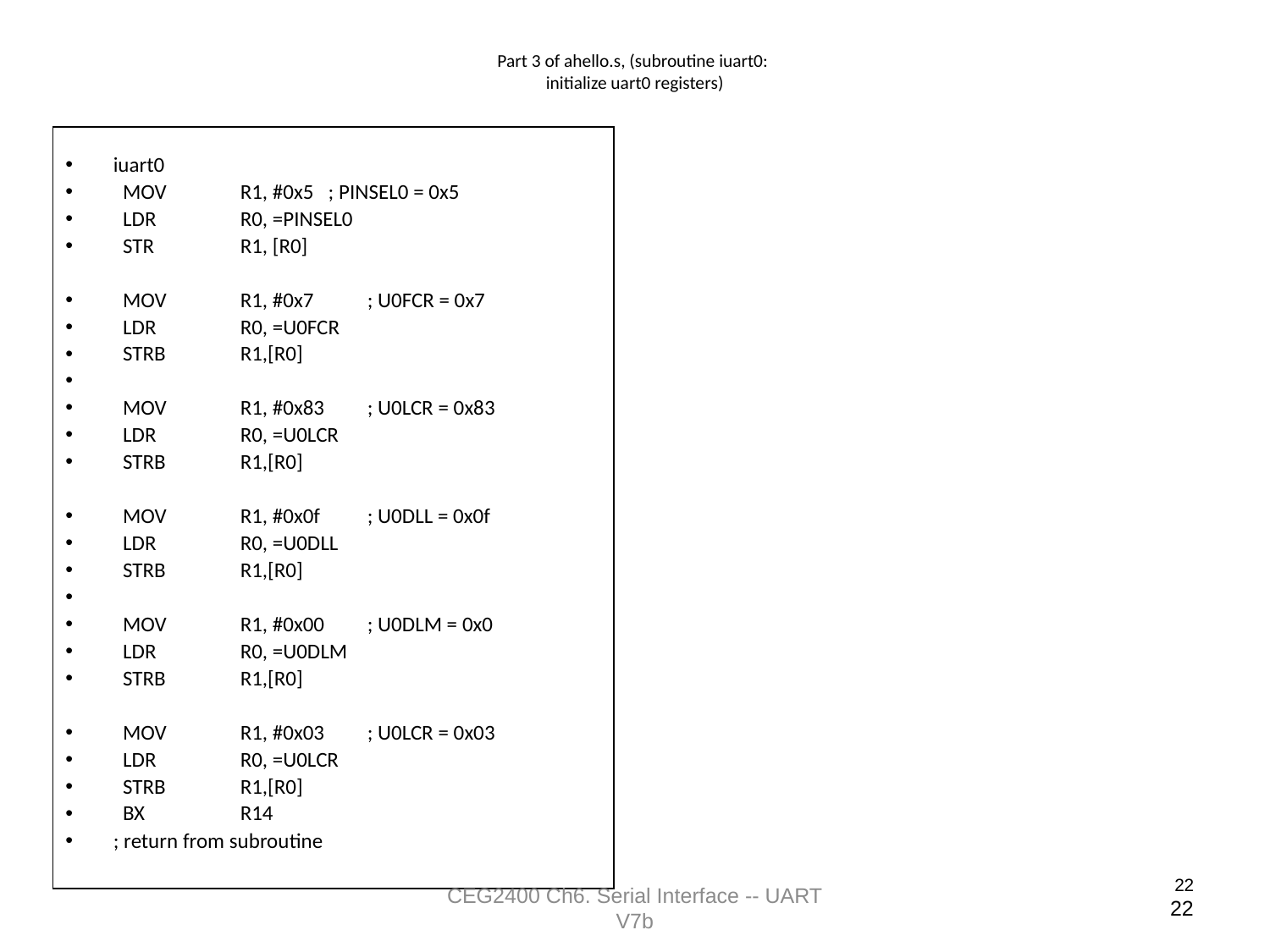

# Part 3 of ahello.s, (subroutine iuart0: initialize uart0 registers)

iuart0
  MOV	R1, #0x5   ; PINSEL0 = 0x5
  LDR	R0, =PINSEL0
  STR	R1, [R0]

  MOV	R1, #0x7	; U0FCR = 0x7
  LDR	R0, =U0FCR
  STRB	R1,[R0]

  MOV	R1, #0x83	; U0LCR = 0x83
  LDR	R0, =U0LCR
  STRB	R1,[R0]

  MOV	R1, #0x0f	; U0DLL = 0x0f
  LDR	R0, =U0DLL
  STRB	R1,[R0]

  MOV	R1, #0x00	; U0DLM = 0x0
  LDR	R0, =U0DLM
  STRB	R1,[R0]

  MOV	R1, #0x03	; U0LCR = 0x03
  LDR	R0, =U0LCR
  STRB	R1,[R0]
  BX	R14
; return from subroutine

22
CEG2400 Ch6. Serial Interface -- UART V7b
22